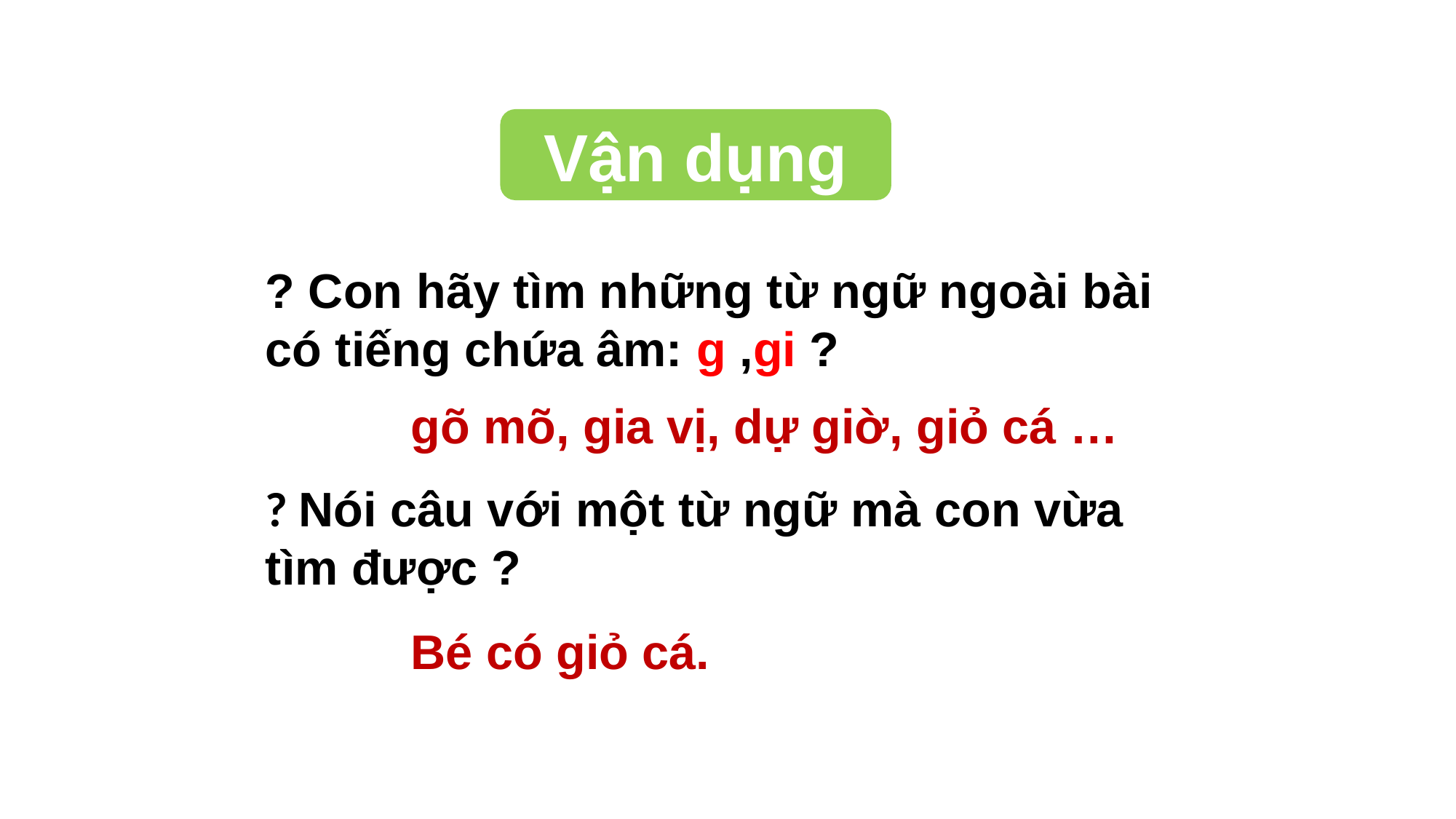

Vận dụng
? Con hãy tìm những từ ngữ ngoài bài có tiếng chứa âm: g ,gi ?
gõ mõ, gia vị, dự giờ, giỏ cá …
? Nói câu với một từ ngữ mà con vừa tìm được ?
Bé có giỏ cá.